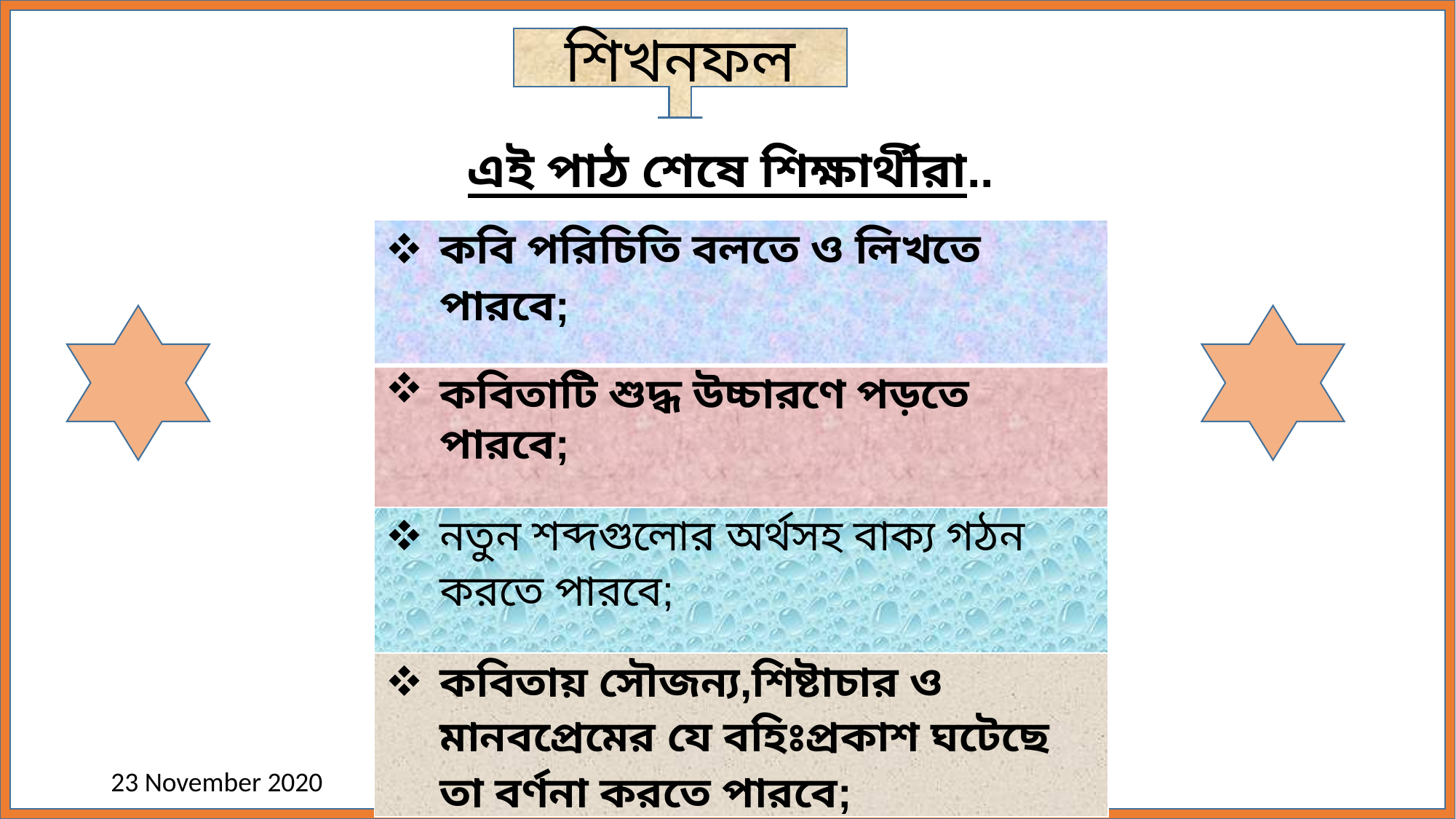

শিখনফল
 এই পাঠ শেষে শিক্ষার্থীরা..
| কবি পরিচিতি বলতে ও লিখতে পারবে; |
| --- |
| কবিতাটি শুদ্ধ উচ্চারণে পড়তে পারবে; |
| নতুন শব্দগুলোর অর্থসহ বাক্য গঠন করতে পারবে; |
| কবিতায় সৌজন্য,শিষ্টাচার ও মানবপ্রেমের যে বহিঃপ্রকাশ ঘটেছে তা বর্ণনা করতে পারবে; |

23 November 2020